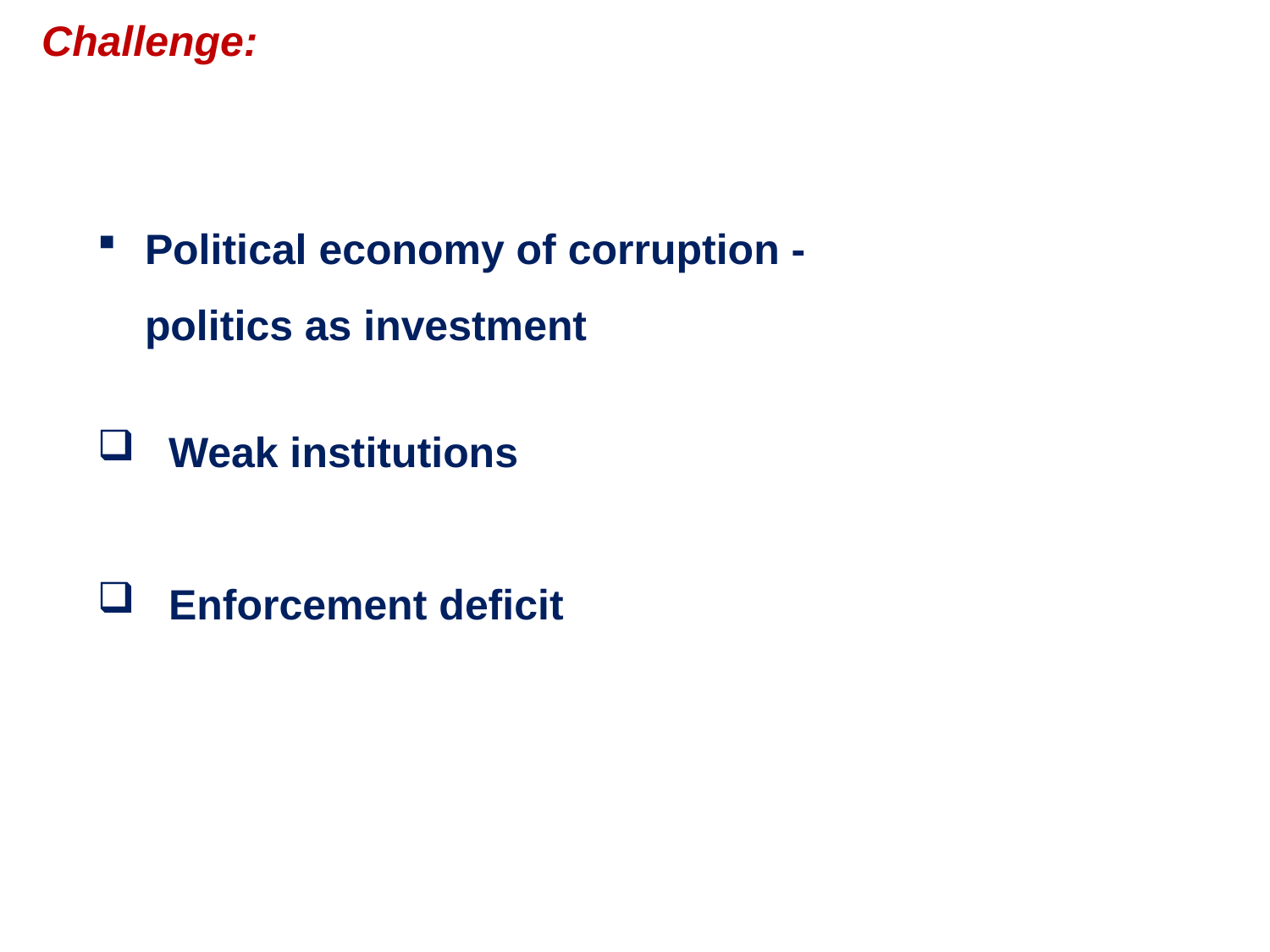

Challenge:
Political economy of corruption - politics as investment

Weak institutions

Enforcement deficit